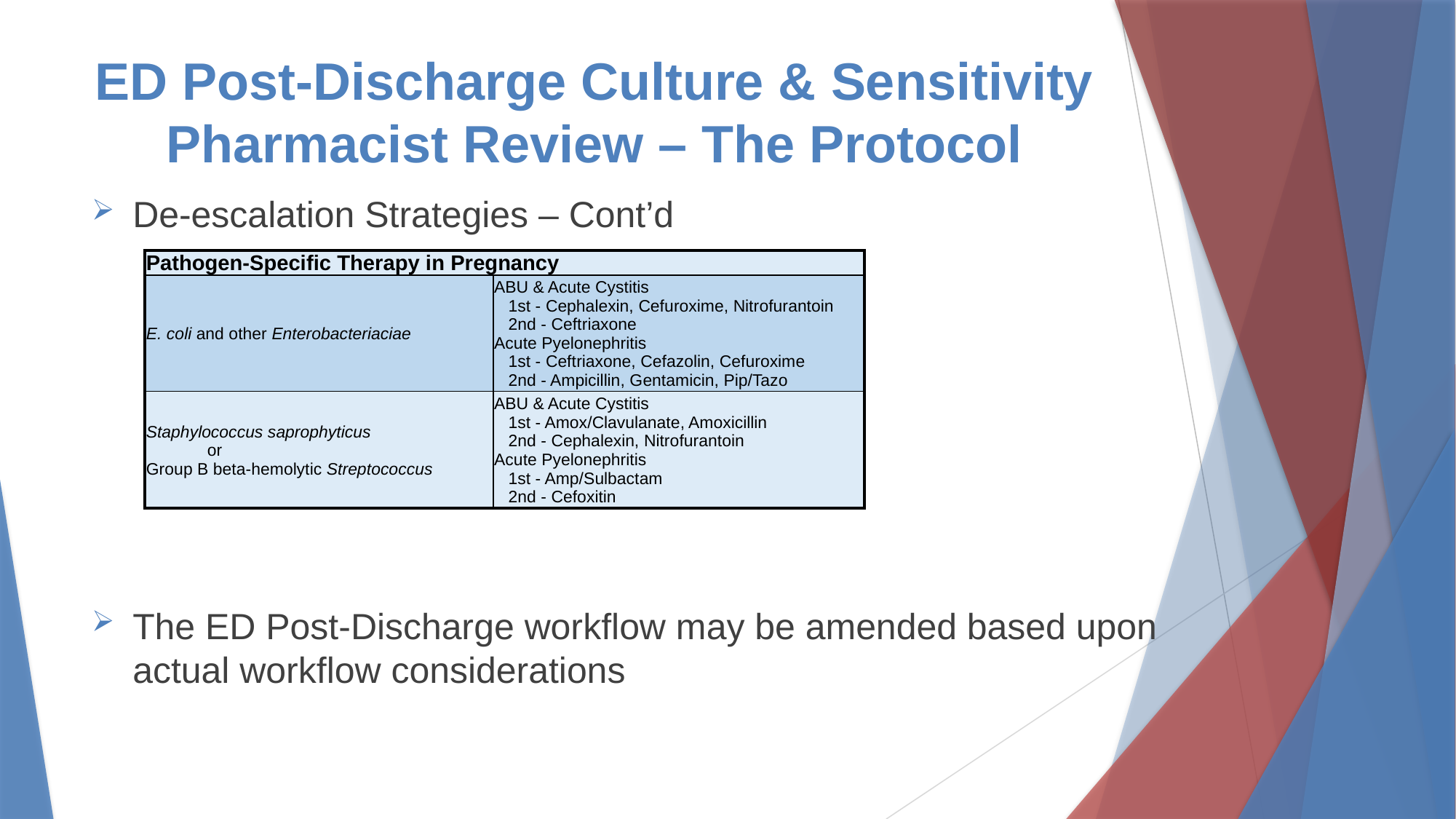

# ED Post-Discharge Culture & Sensitivity Pharmacist Review – The Protocol
De-escalation Strategies – Cont’d

The ED Post-Discharge workflow may be amended based upon actual workflow considerations
| Pathogen-Specific Therapy in Pregnancy |  |
| --- | --- |
| E. coli and other Enterobacteriaciae | ABU & Acute Cystitis 1st - Cephalexin, Cefuroxime, Nitrofurantoin 2nd - Ceftriaxone Acute Pyelonephritis 1st - Ceftriaxone, Cefazolin, Cefuroxime 2nd - Ampicillin, Gentamicin, Pip/Tazo |
| Staphylococcus saprophyticus or Group B beta-hemolytic Streptococcus | ABU & Acute Cystitis 1st - Amox/Clavulanate, Amoxicillin 2nd - Cephalexin, Nitrofurantoin Acute Pyelonephritis 1st - Amp/Sulbactam 2nd - Cefoxitin |